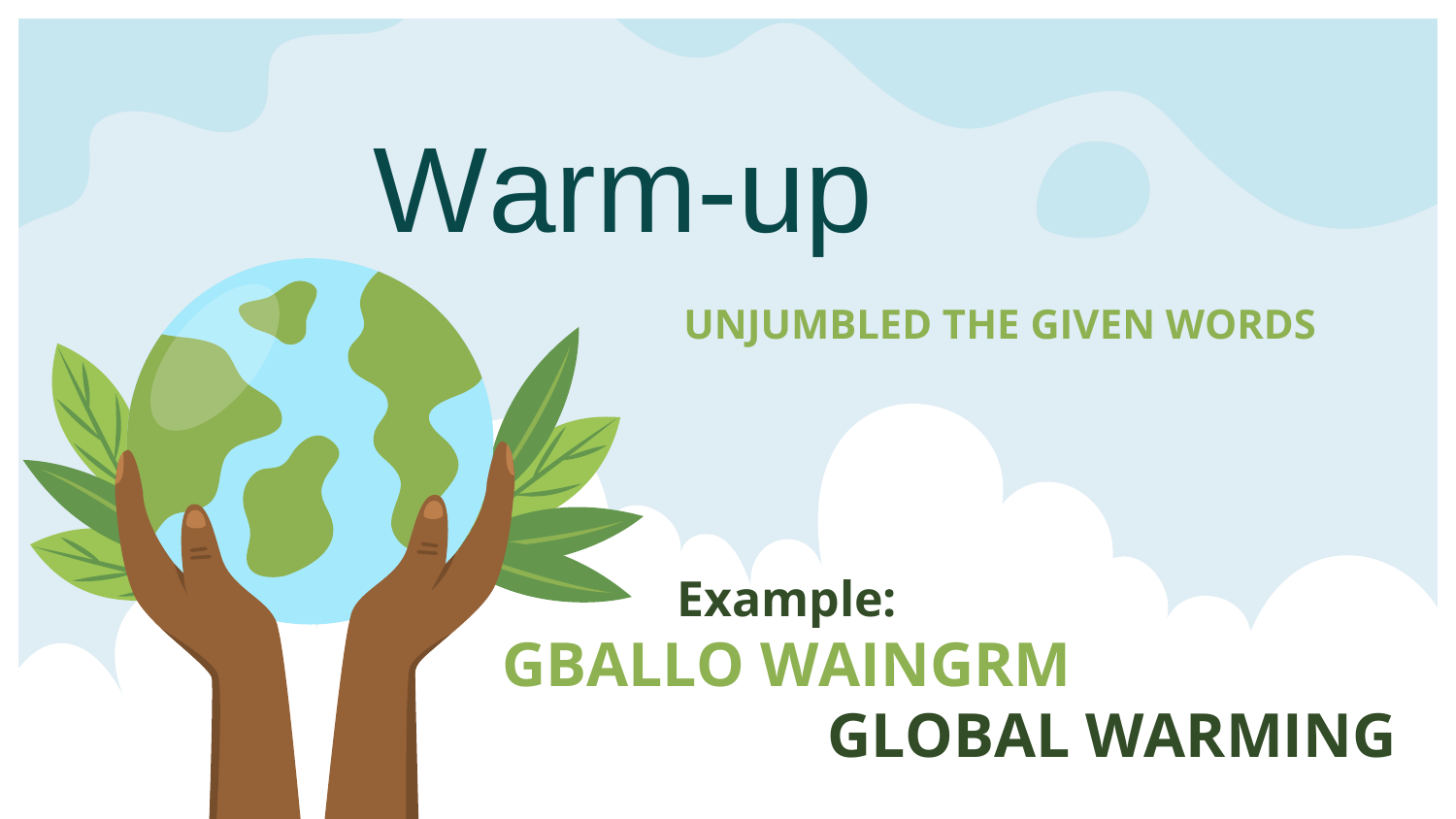

# Warm-up

UNJUMBLED THE GIVEN WORDS

Example:
GBALLO WAINGRM
GLOBAL WARMING